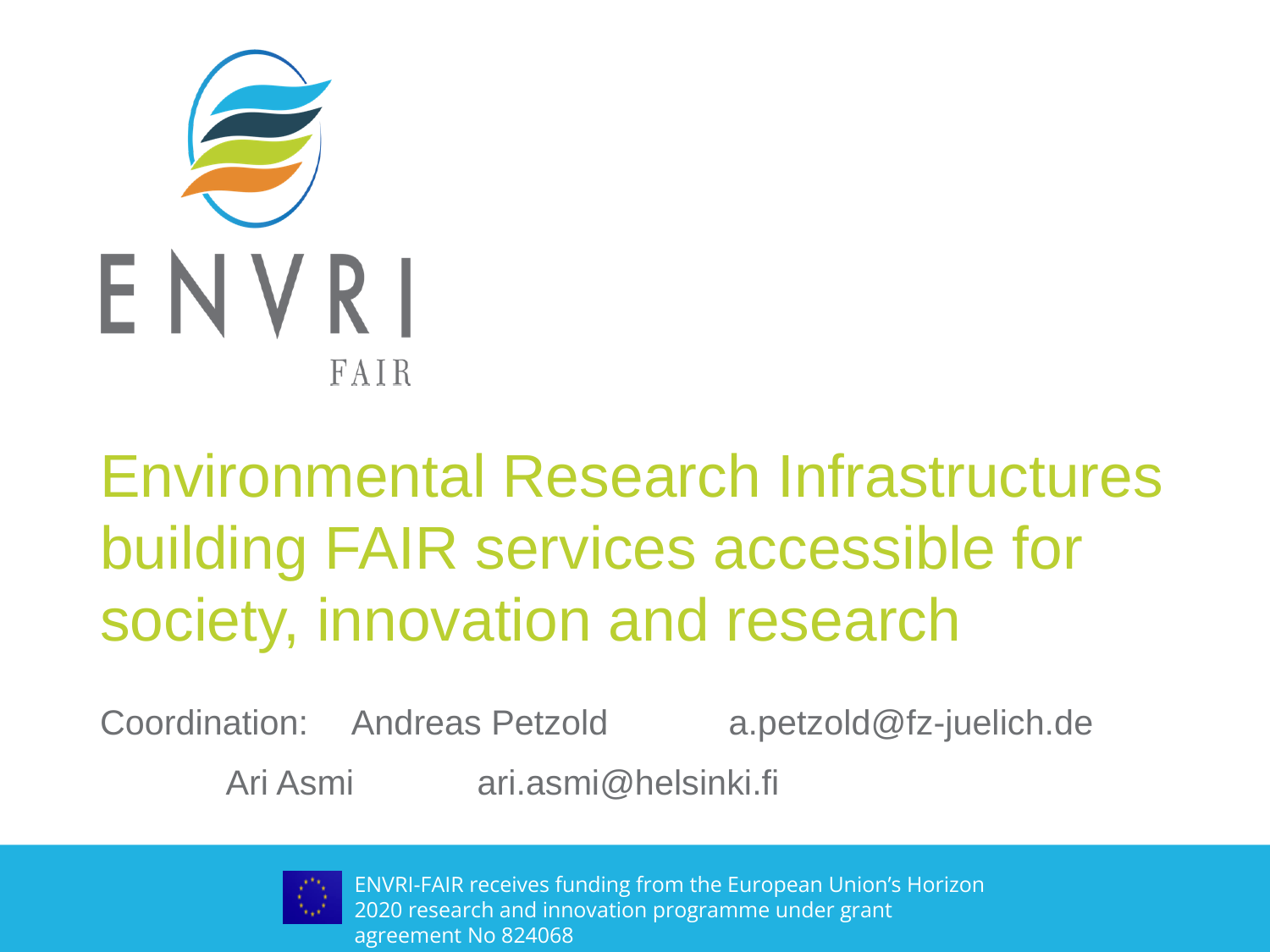

# Environmental Research Infrastructures building FAIR services accessible for society, innovation and research
Coordination: 	Andreas Petzold 	a.petzold@fz-juelich.de
		Ari Asmi 		ari.asmi@helsinki.fi